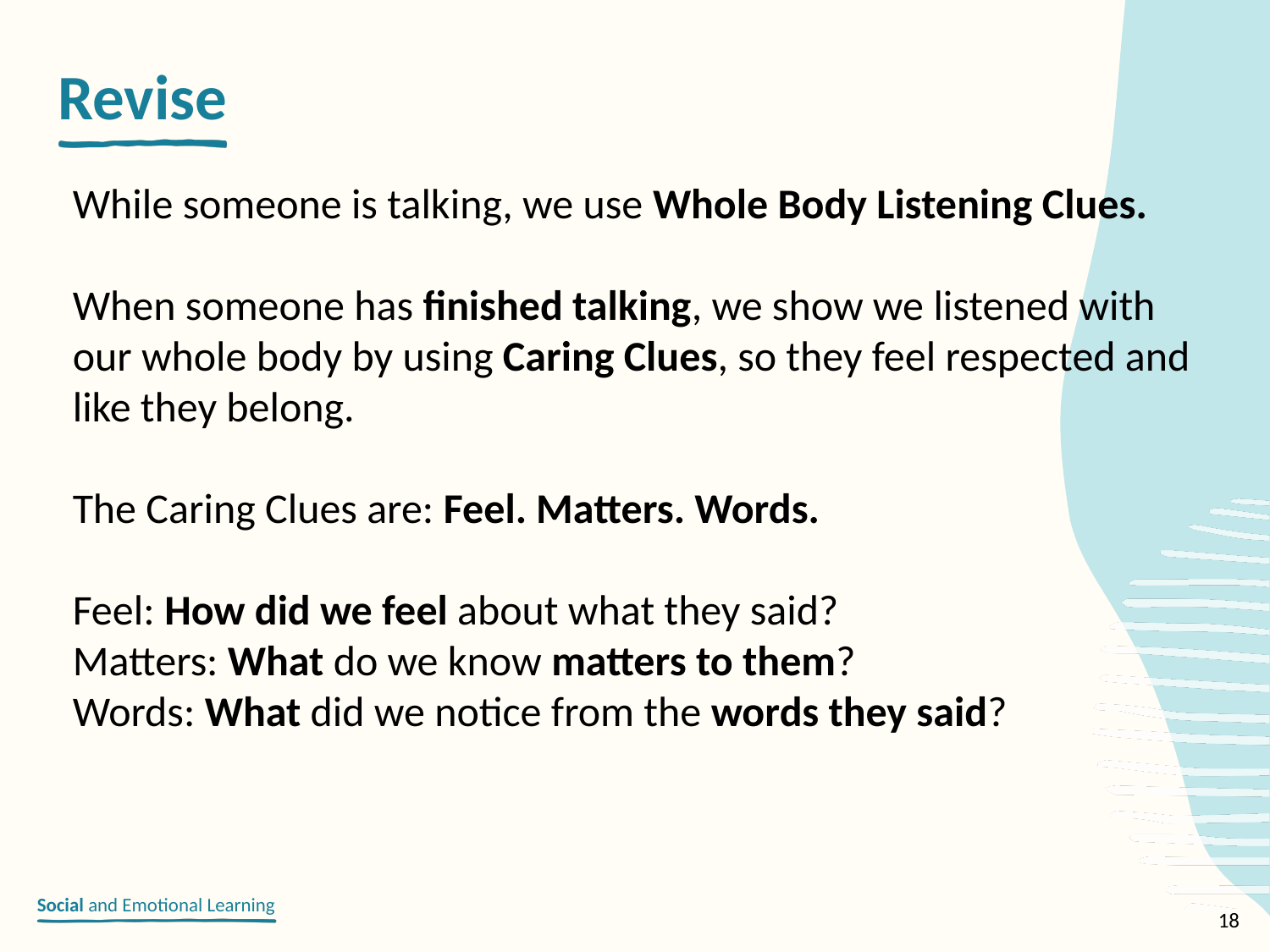

While someone is talking, we use Whole Body Listening Clues.

When someone has finished talking, we show we listened with our whole body by using Caring Clues, so they feel respected and like they belong.

The Caring Clues are: Feel. Matters. Words.

Feel: How did we feel about what they said?
Matters: What do we know matters to them?
Words: What did we notice from the words they said?